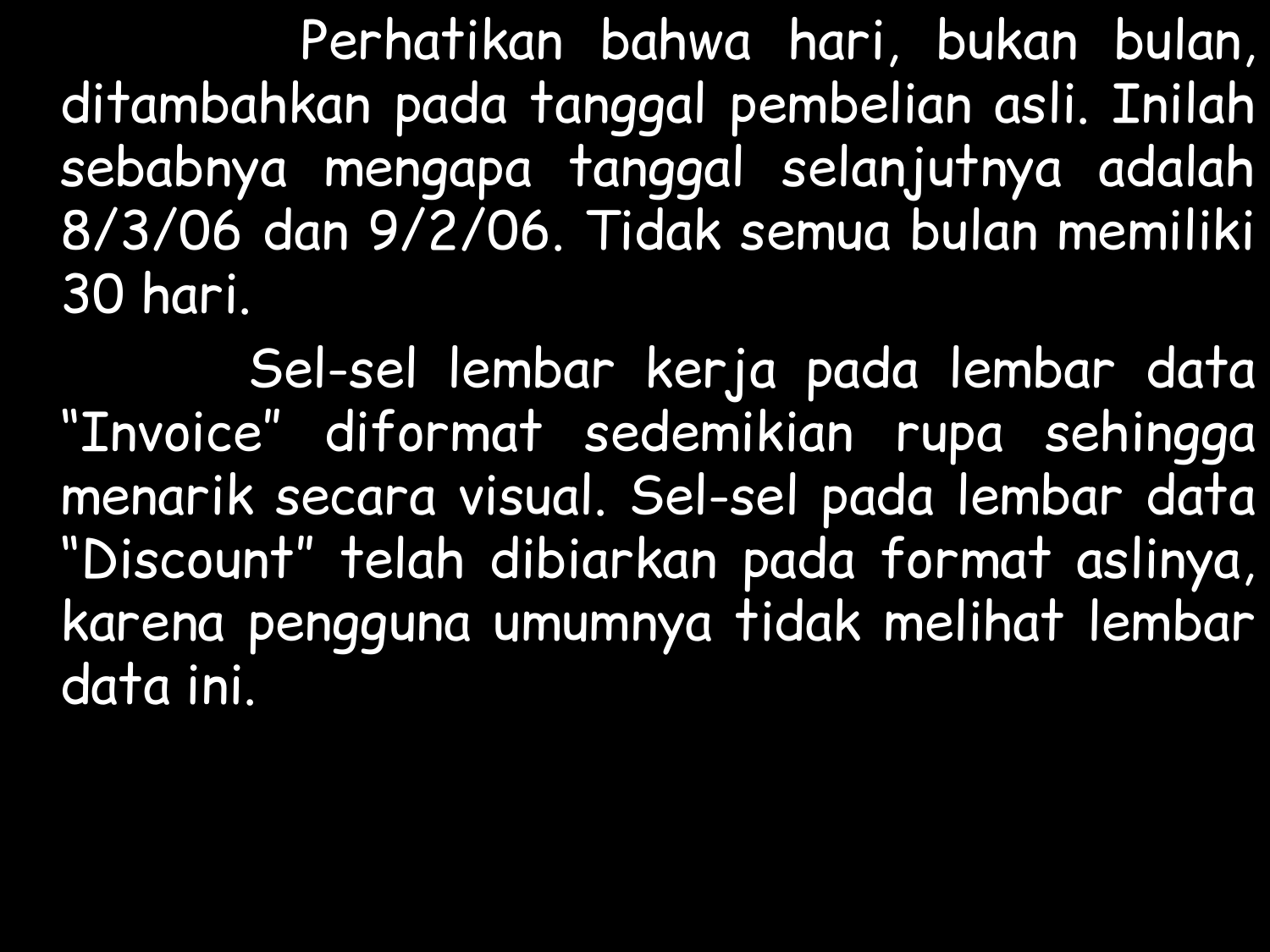

Perhatikan bahwa hari, bukan bulan, ditambahkan pada tanggal pembelian asli. Inilah sebabnya mengapa tanggal selanjutnya adalah 8/3/06 dan 9/2/06. Tidak semua bulan memiliki 30 hari.
        Sel-sel lembar kerja pada lembar data “Invoice” diformat sedemikian rupa sehingga menarik secara visual. Sel-sel pada lembar data “Discount” telah dibiarkan pada format aslinya, karena pengguna umumnya tidak melihat lembar data ini.